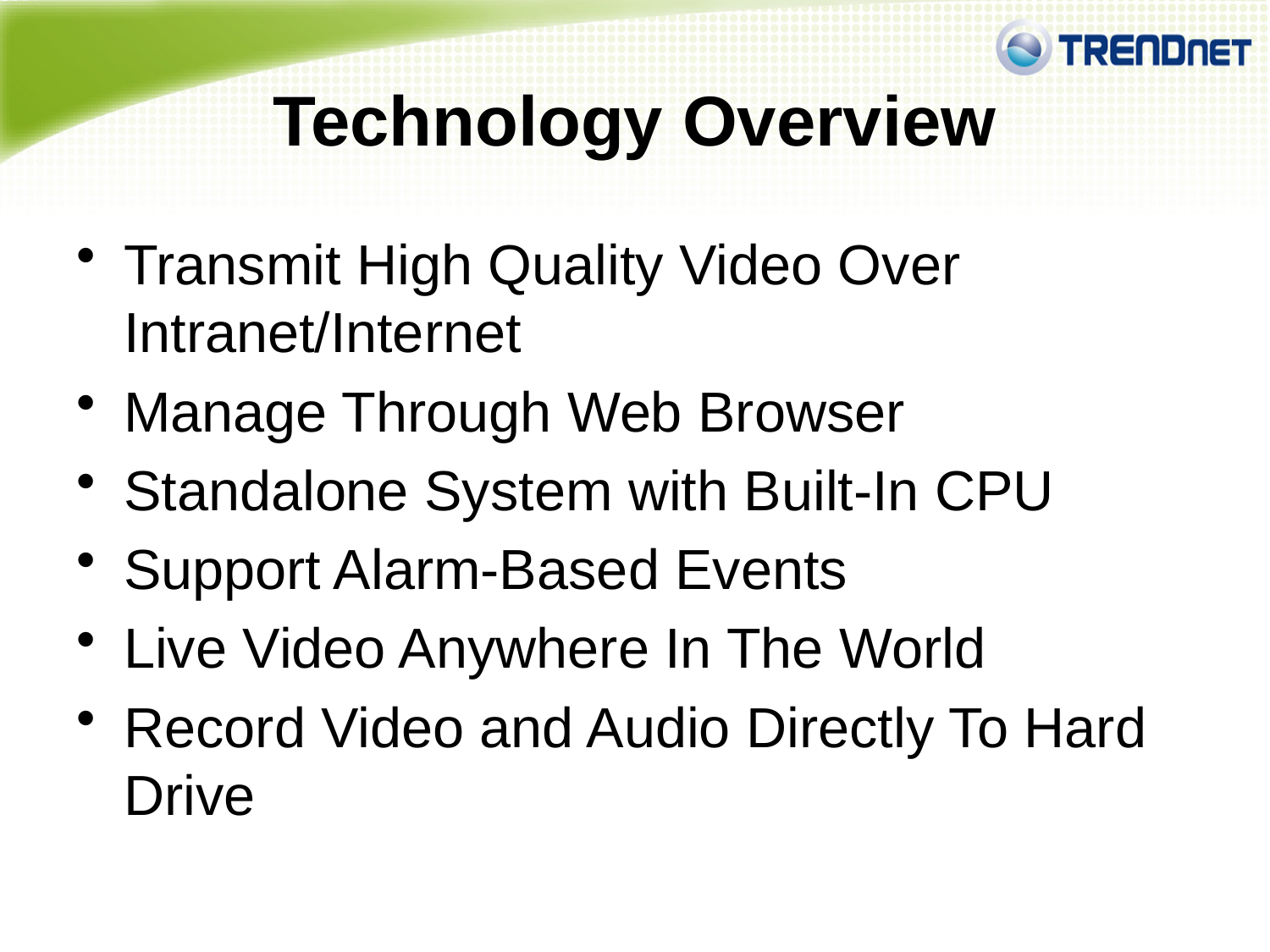

# Technology Overview
Transmit High Quality Video Over Intranet/Internet
Manage Through Web Browser
Standalone System with Built-In CPU
Support Alarm-Based Events
Live Video Anywhere In The World
Record Video and Audio Directly To Hard Drive